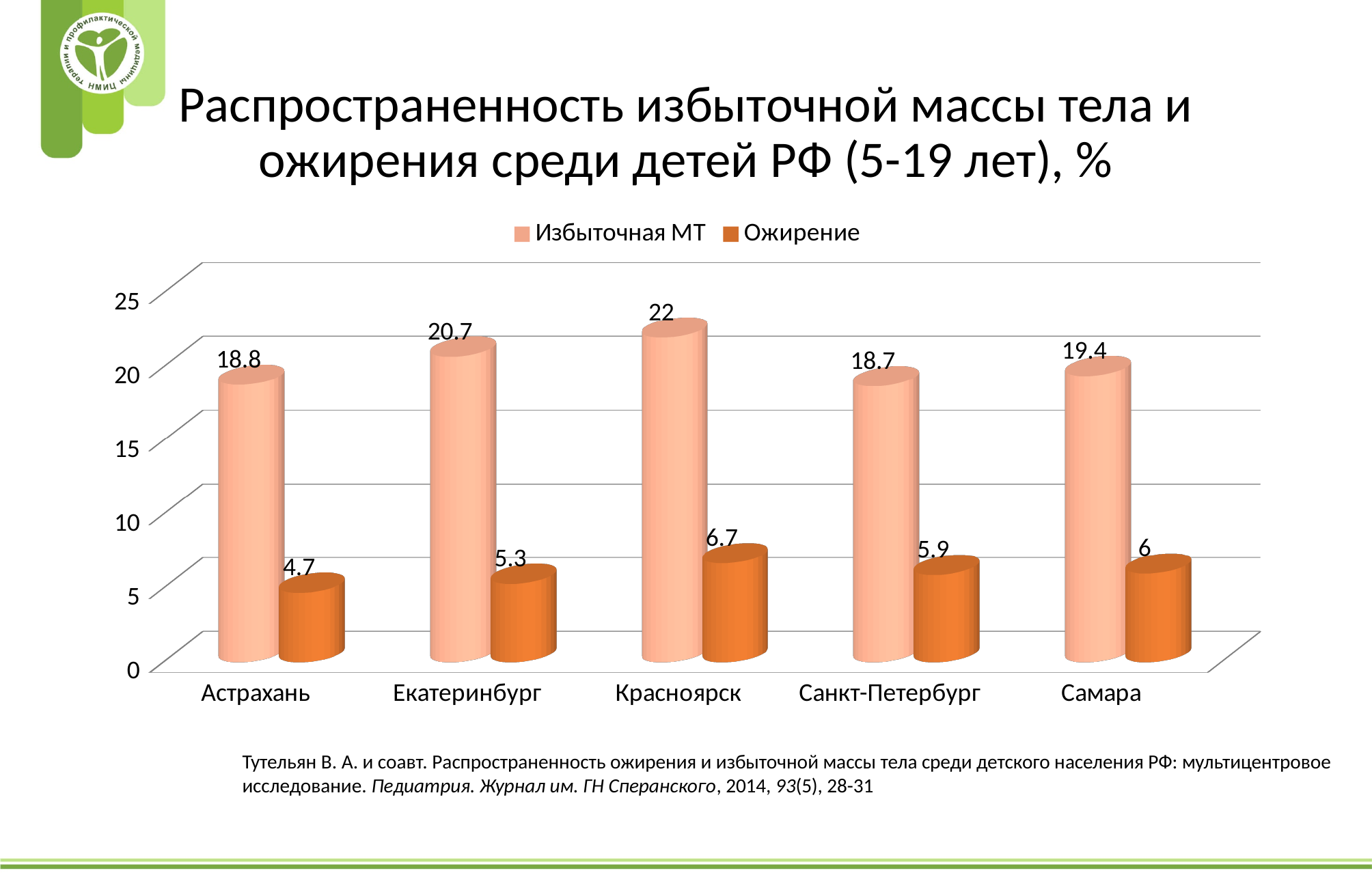

# Распространенность избыточной массы тела и ожирения среди детей РФ (5-19 лет), %

[unsupported chart]

Тутельян В. А. и соавт. Распространенность ожирения и избыточной массы тела среди детского населения РФ: мультицентровое исследование. Педиатрия. Журнал им. ГН Сперанского, 2014, 93(5), 28-31